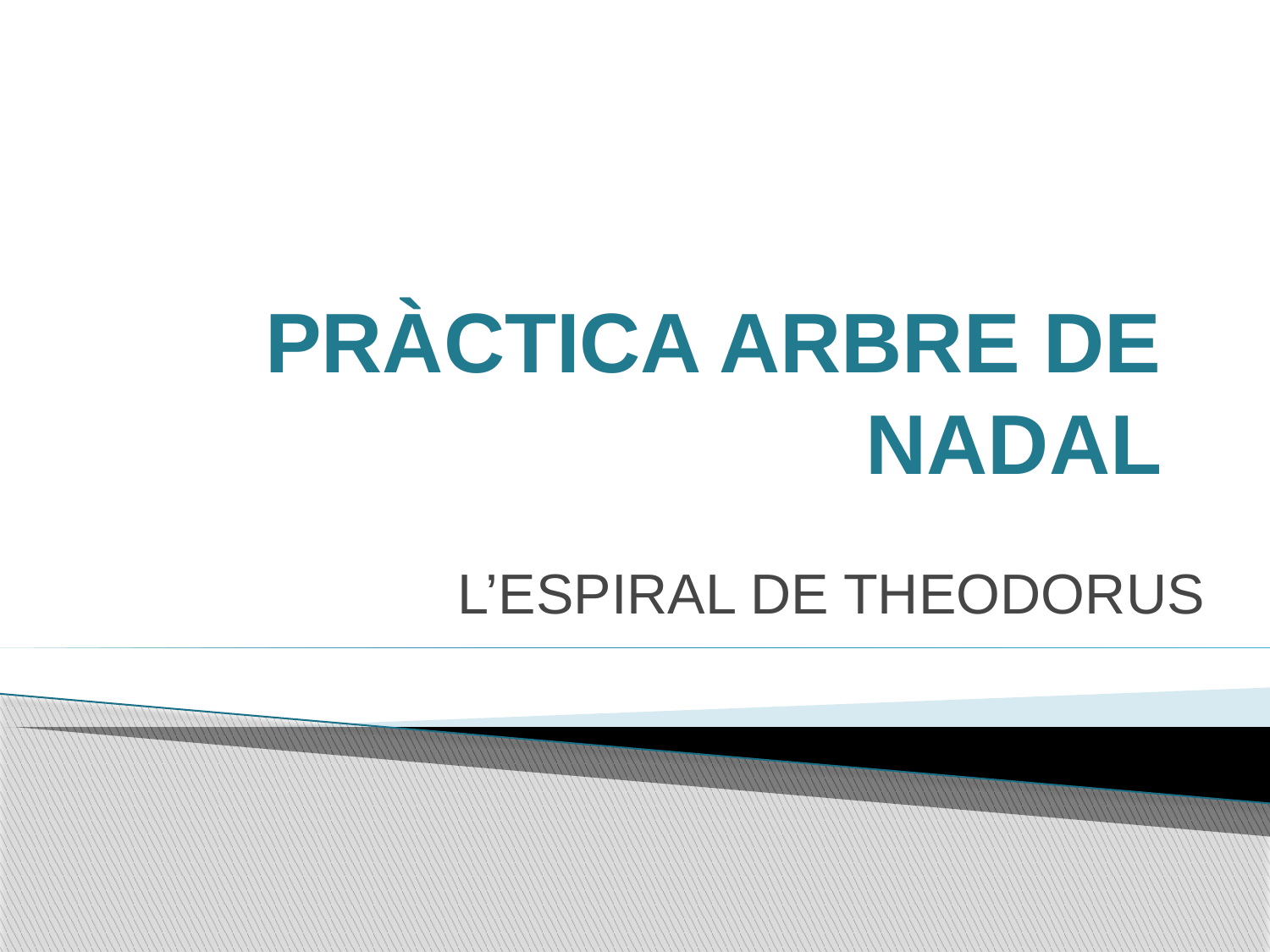

# PRÀCTICA ARBRE DE NADAL
L’ESPIRAL DE THEODORUS